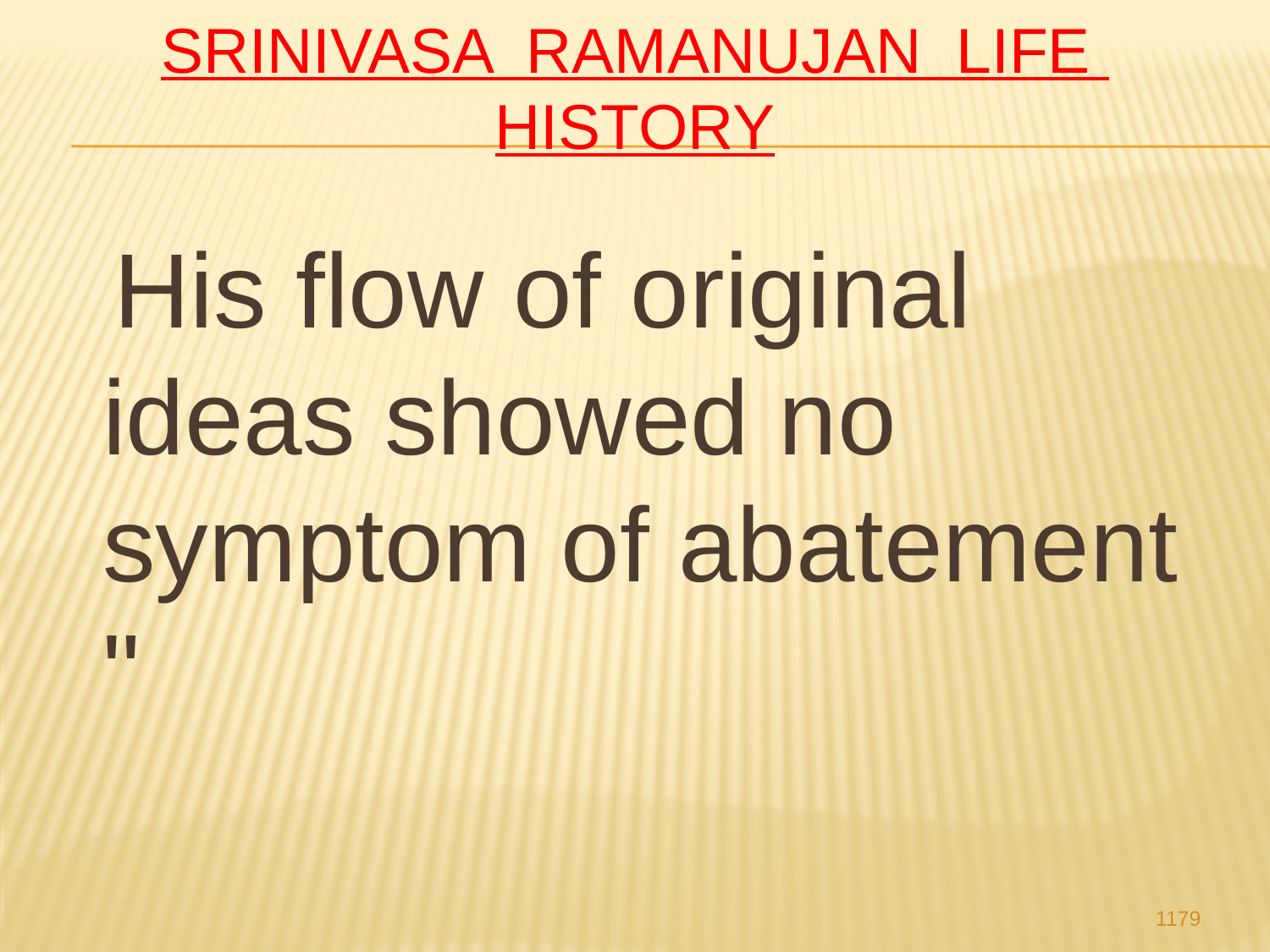

# Srinivasa  Ramanujan  life  history
  His flow of original ideas showed no symptom of abatement "

1179